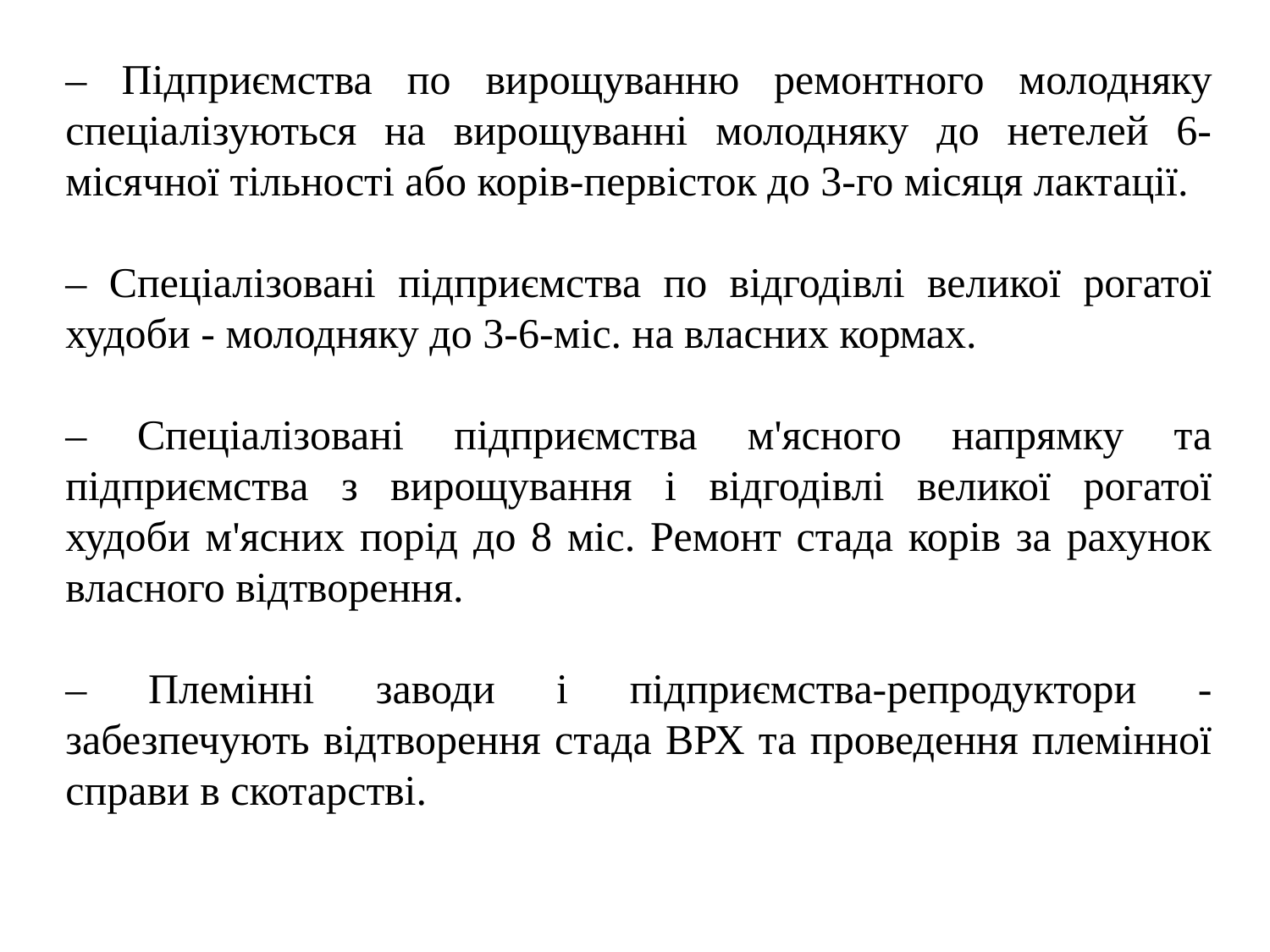

– Підприємства по вирощуванню ремонтного молодняку спеціалізуються на вирощуванні молодняку до нетелей 6-місячної тільності або корів-первісток до 3-го місяця лактації.

– Спеціалізовані підприємства по відгодівлі великої рогатої худоби - молодняку до 3-6-міс. на власних кормах.

– Спеціалізовані підприємства м'ясного напрямку та підприємства з вирощування і відгодівлі великої рогатої худоби м'ясних порід до 8 міс. Ремонт стада корів за рахунок власного відтворення.

– Племінні заводи і підприємства-репродуктори - забезпечують відтворення стада ВРХ та проведення племінної справи в скотарстві.